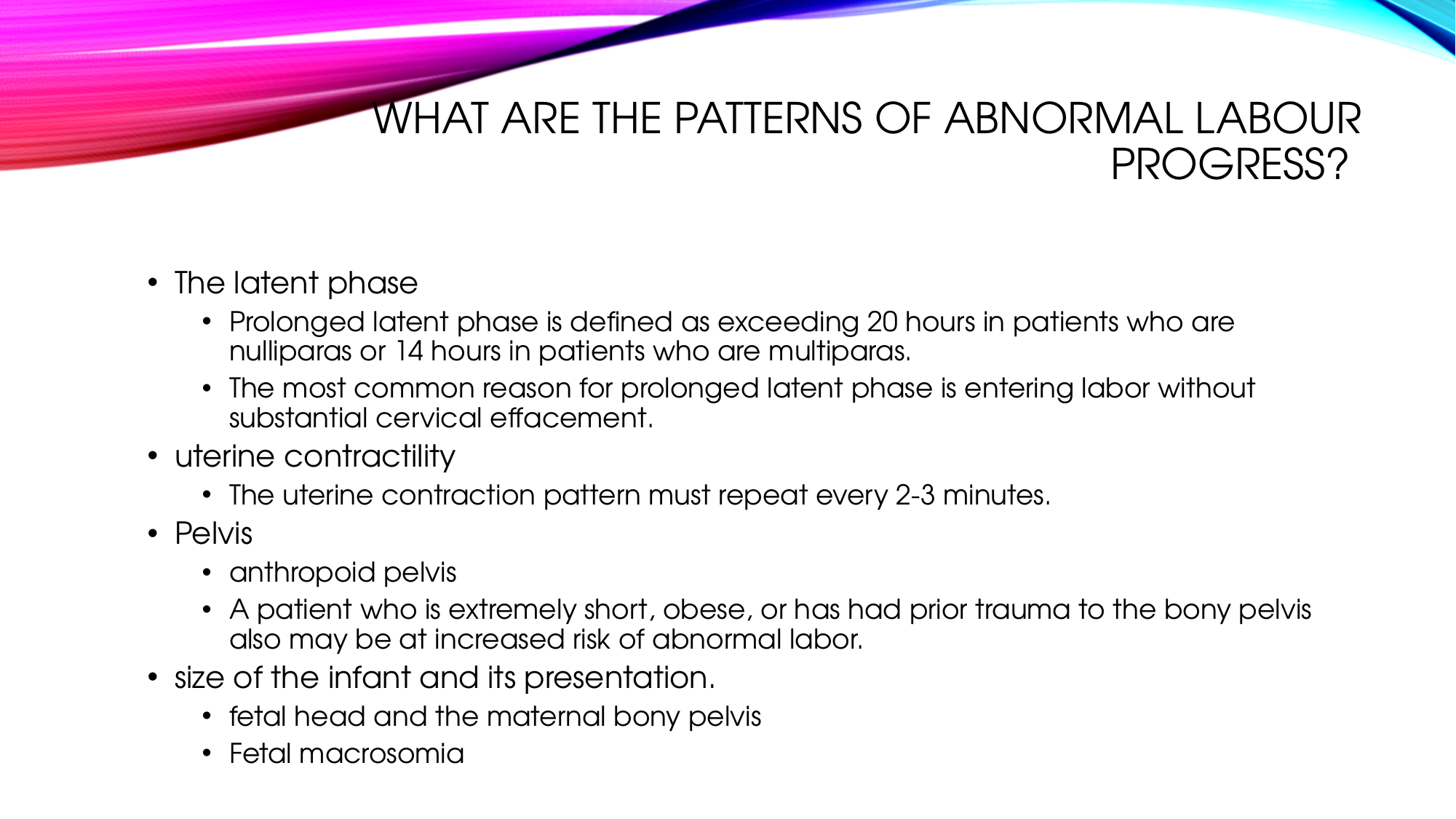

# What are the patterns of abnormal labour progress?
The latent phase
Prolonged latent phase is defined as exceeding 20 hours in patients who are nulliparas or 14 hours in patients who are multiparas.
The most common reason for prolonged latent phase is entering labor without substantial cervical effacement.
uterine contractility
The uterine contraction pattern must repeat every 2-3 minutes.
Pelvis
anthropoid pelvis
A patient who is extremely short, obese, or has had prior trauma to the bony pelvis also may be at increased risk of abnormal labor.
size of the infant and its presentation.
fetal head and the maternal bony pelvis
Fetal macrosomia